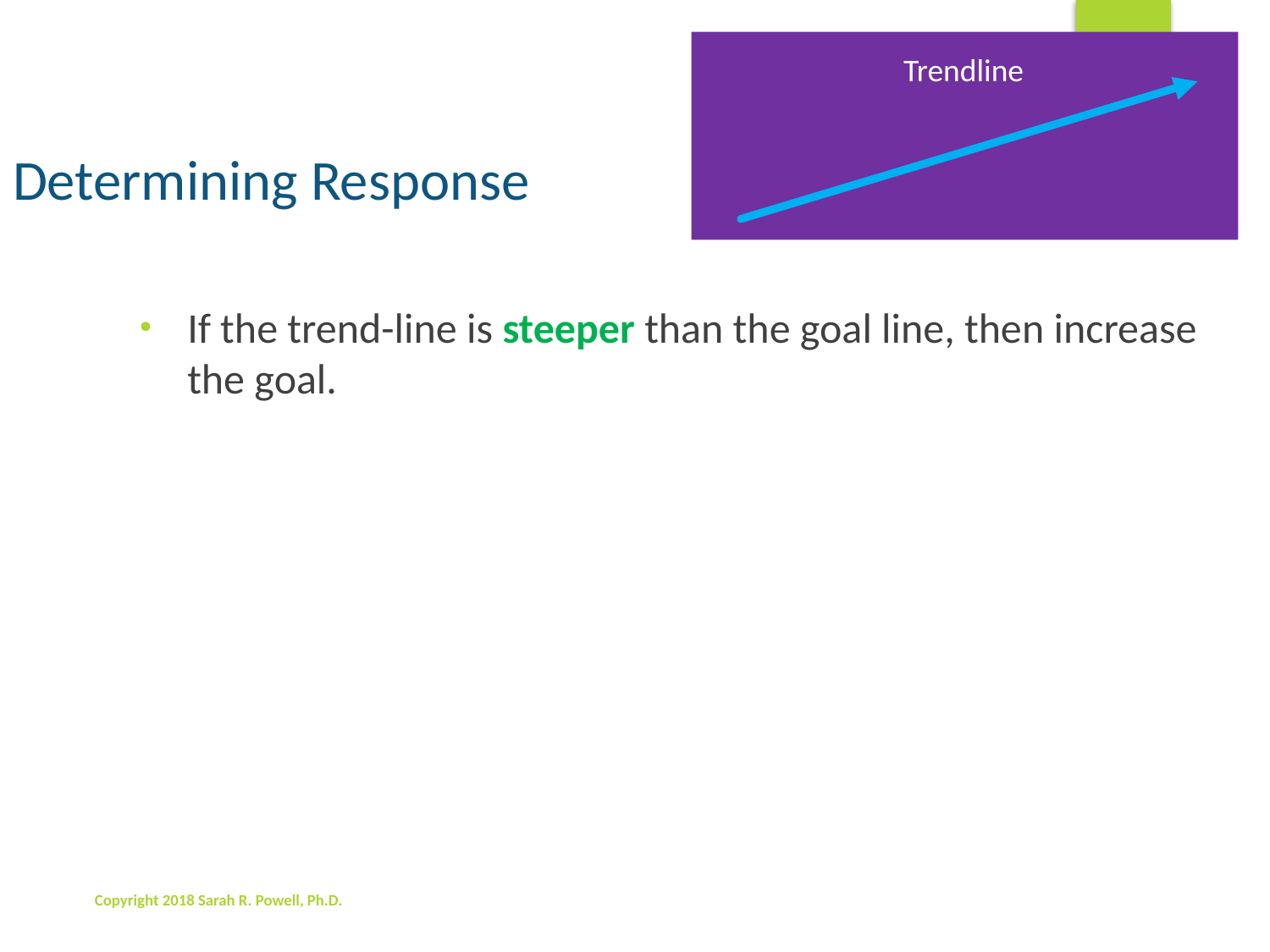

Trendline
Determining Response
If the trend-line is steeper than the goal line, then increase the goal.

Copyright 2018 Sarah R. Powell, Ph.D.